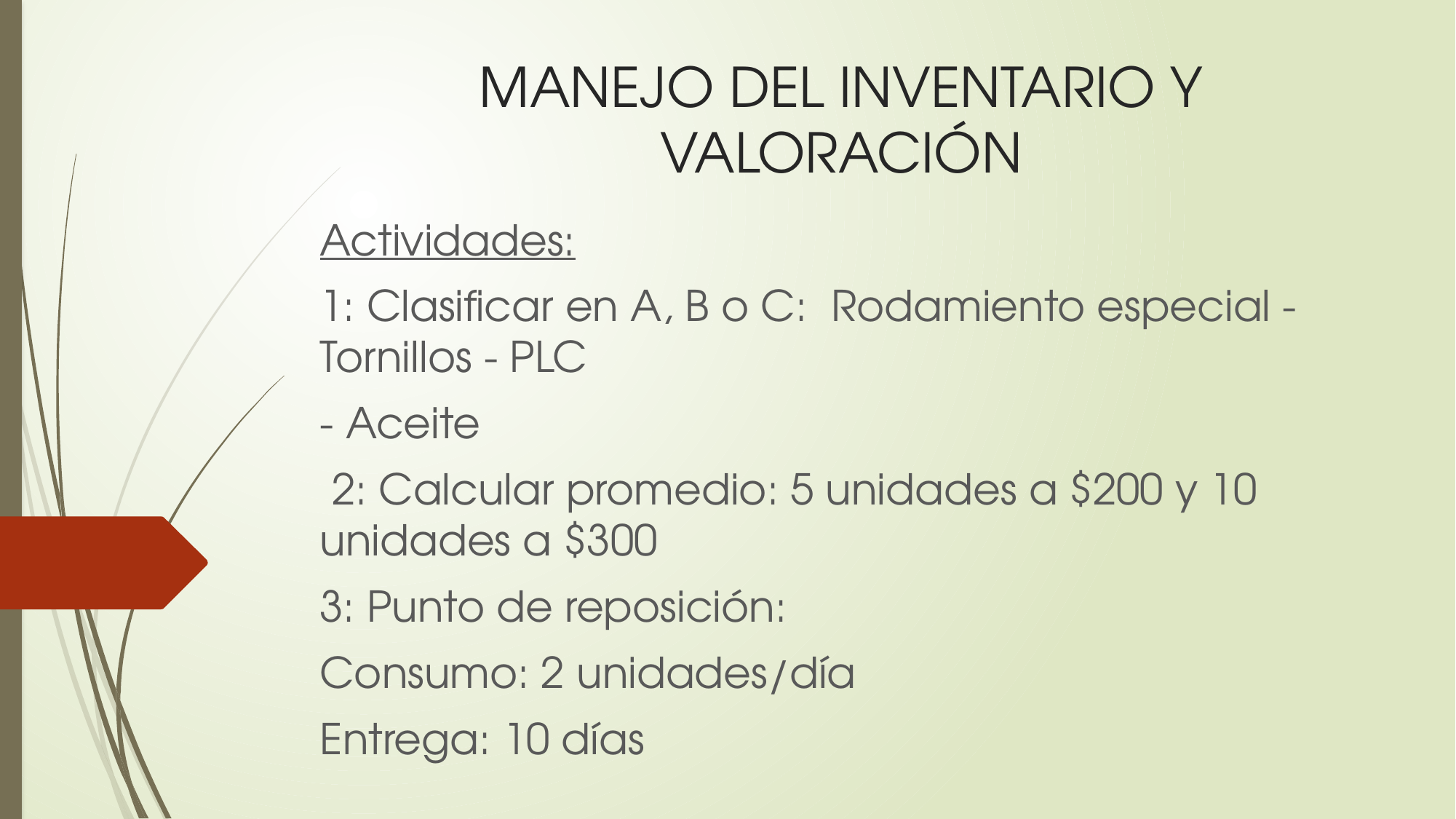

# MANEJO DEL INVENTARIO Y VALORACIÓN
Actividades:
1: Clasificar en A, B o C:  Rodamiento especial - Tornillos - PLC
- Aceite
 2: Calcular promedio: 5 unidades a $200 y 10 unidades a $300
3: Punto de reposición:
Consumo: 2 unidades/día
Entrega: 10 días